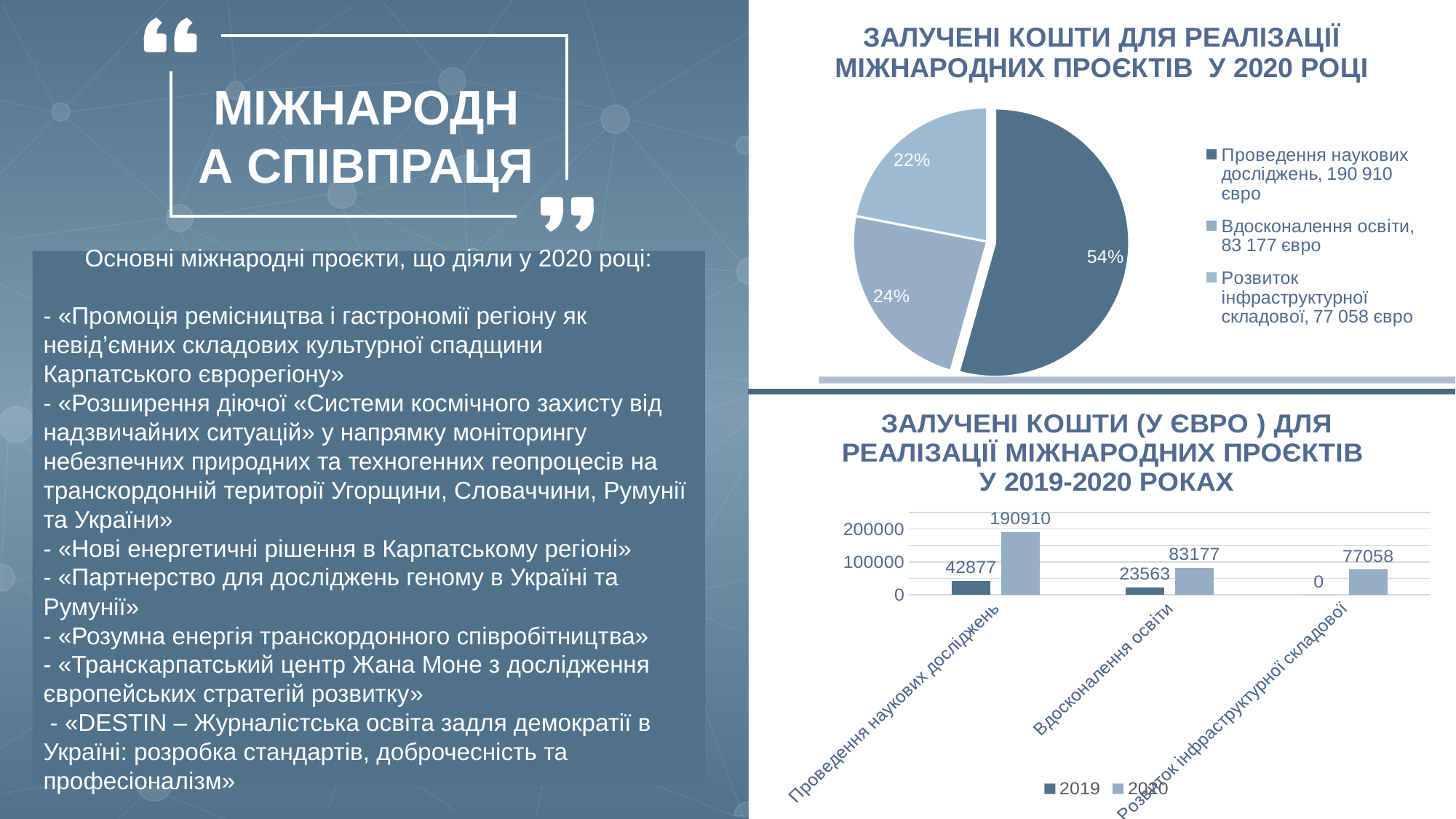

### Chart: ЗАЛУЧЕНІ КОШТИ ДЛЯ РЕАЛІЗАЦІЇ МІЖНАРОДНИХ ПРОЄКТІВ  У 2020 РОЦІ

| Category | Залучені кошти для реалізації міжнародних проєктів  у 2020 році |
|---|---|
| Проведення наукових досліджень, 190 910 євро | 190910.0 |
| Вдосконалення освіти, 83 177 євро | 83177.0 |
| Розвиток інфраструктурної складової, 77 058 євро | 77058.0 |

МІЖНАРОДНА СПІВПРАЦЯ

Основні міжнародні проєкти, що діяли у 2020 році:
- «Промоція ремісництва і гастрономії регіону як невід’ємних складових культурної спадщини Карпатського єврорегіону» 
- «Розширення діючої «Системи космічного захисту від надзвичайних ситуацій» у напрямку моніторингу небезпечних природних та техногенних геопроцесів на транскордонній території Угорщини, Словаччини, Румунії та України»
- «Нові енергетичні рішення в Карпатському регіоні»
- «Партнерство для досліджень геному в Україні та Румунії»
- «Розумна енергія транскордонного співробітництва»
- «Транскарпатський центр Жана Моне з дослідження європейських стратегій розвитку»
 - «DESTIN – Журналістська освіта задля демократії в Україні: розробка стандартів, доброчесність та професіоналізм»

### Chart: ЗАЛУЧЕНІ КОШТИ (У ЄВРО ) ДЛЯ РЕАЛІЗАЦІЇ МІЖНАРОДНИХ ПРОЄКТІВ
У 2019-2020 РОКАХ

| Category | 2019 | 2020 |
|---|---|---|
| Проведення наукових досліджень | 42877.0 | 190910.0 |
| Вдосконалення освіти | 23563.0 | 83177.0 |
| Розвиток інфраструктурної складової | 0.0 | 77058.0 |